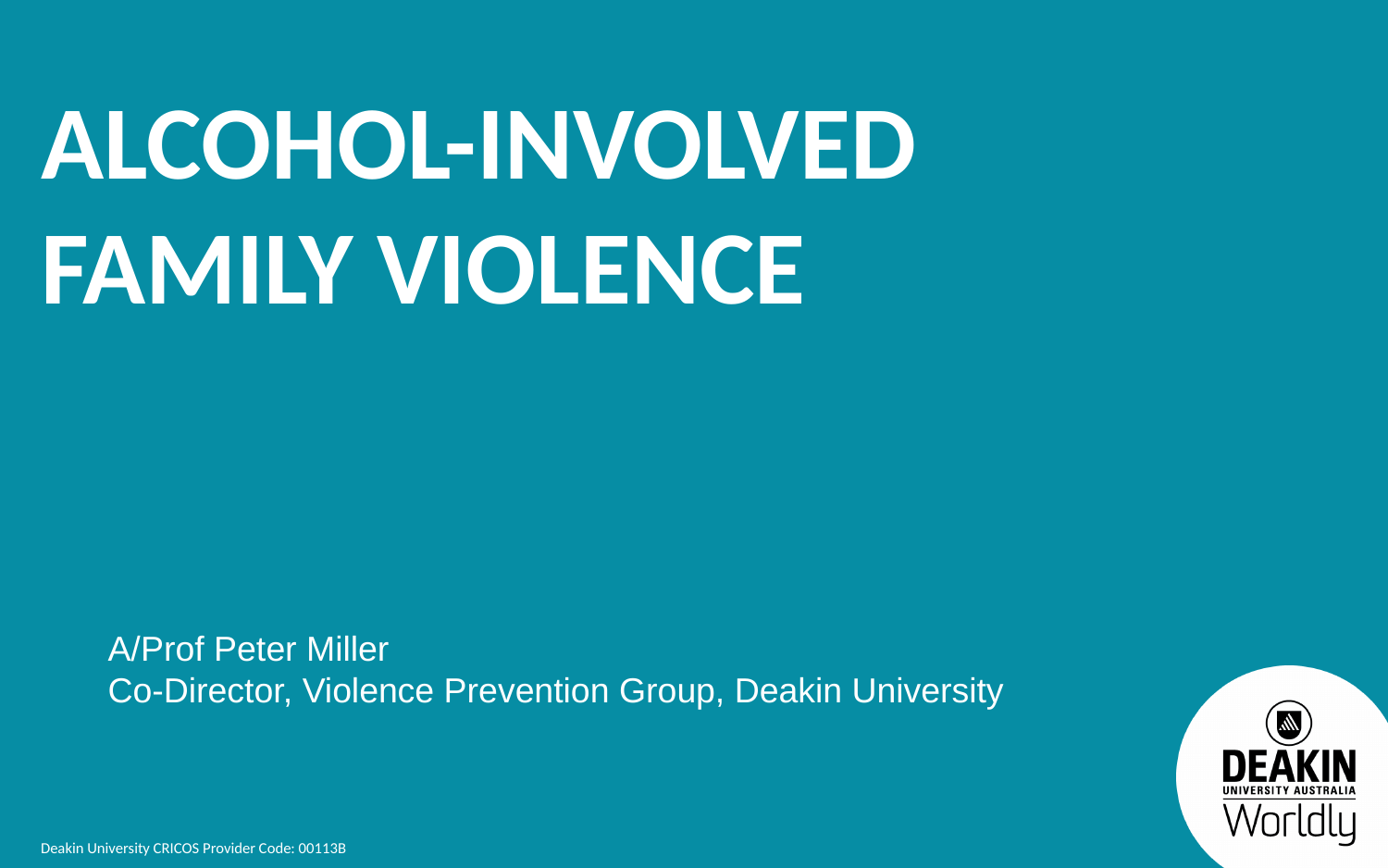

Alcohol-involved family violence
A/Prof Peter Miller
Co-Director, Violence Prevention Group, Deakin University